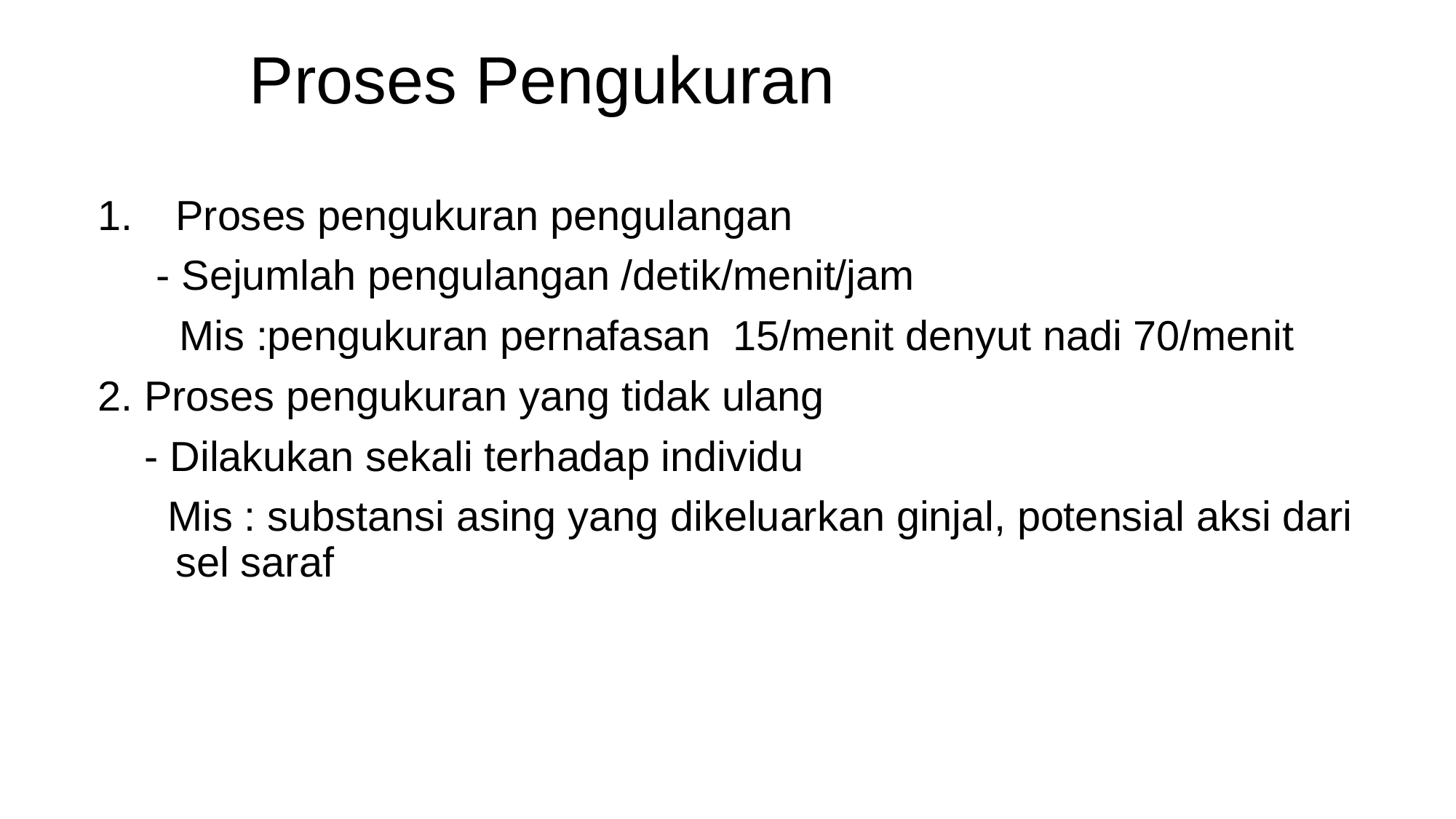

# Proses Pengukuran
Proses pengukuran pengulangan
     - Sejumlah pengulangan /detik/menit/jam
       Mis :pengukuran pernafasan  15/menit denyut nadi 70/menit
2. Proses pengukuran yang tidak ulang
    - Dilakukan sekali terhadap individu
      Mis : substansi asing yang dikeluarkan ginjal, potensial aksi dari sel saraf